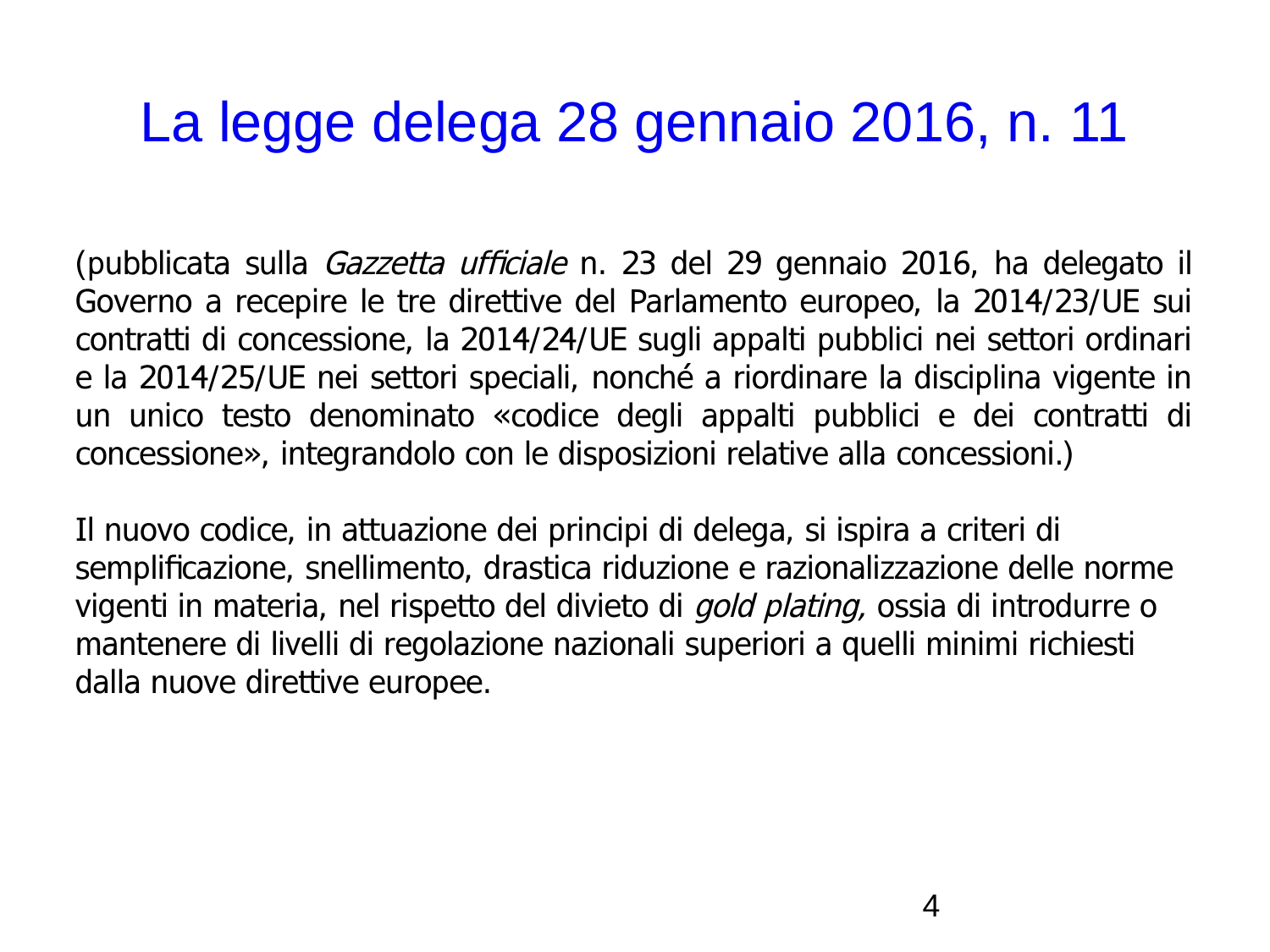

La legge delega 28 gennaio 2016, n. 11
(pubblicata sulla Gazzetta ufficiale n. 23 del 29 gennaio 2016, ha delegato il Governo a recepire le tre direttive del Parlamento europeo, la 2014/23/UE sui contratti di concessione, la 2014/24/UE sugli appalti pubblici nei settori ordinari e la 2014/25/UE nei settori speciali, nonché a riordinare la disciplina vigente in un unico testo denominato «codice degli appalti pubblici e dei contratti di concessione», integrandolo con le disposizioni relative alla concessioni.)

Il nuovo codice, in attuazione dei principi di delega, si ispira a criteri di semplificazione, snellimento, drastica riduzione e razionalizzazione delle norme vigenti in materia, nel rispetto del divieto di gold plating, ossia di introdurre o mantenere di livelli di regolazione nazionali superiori a quelli minimi richiesti dalla nuove direttive europee.

4